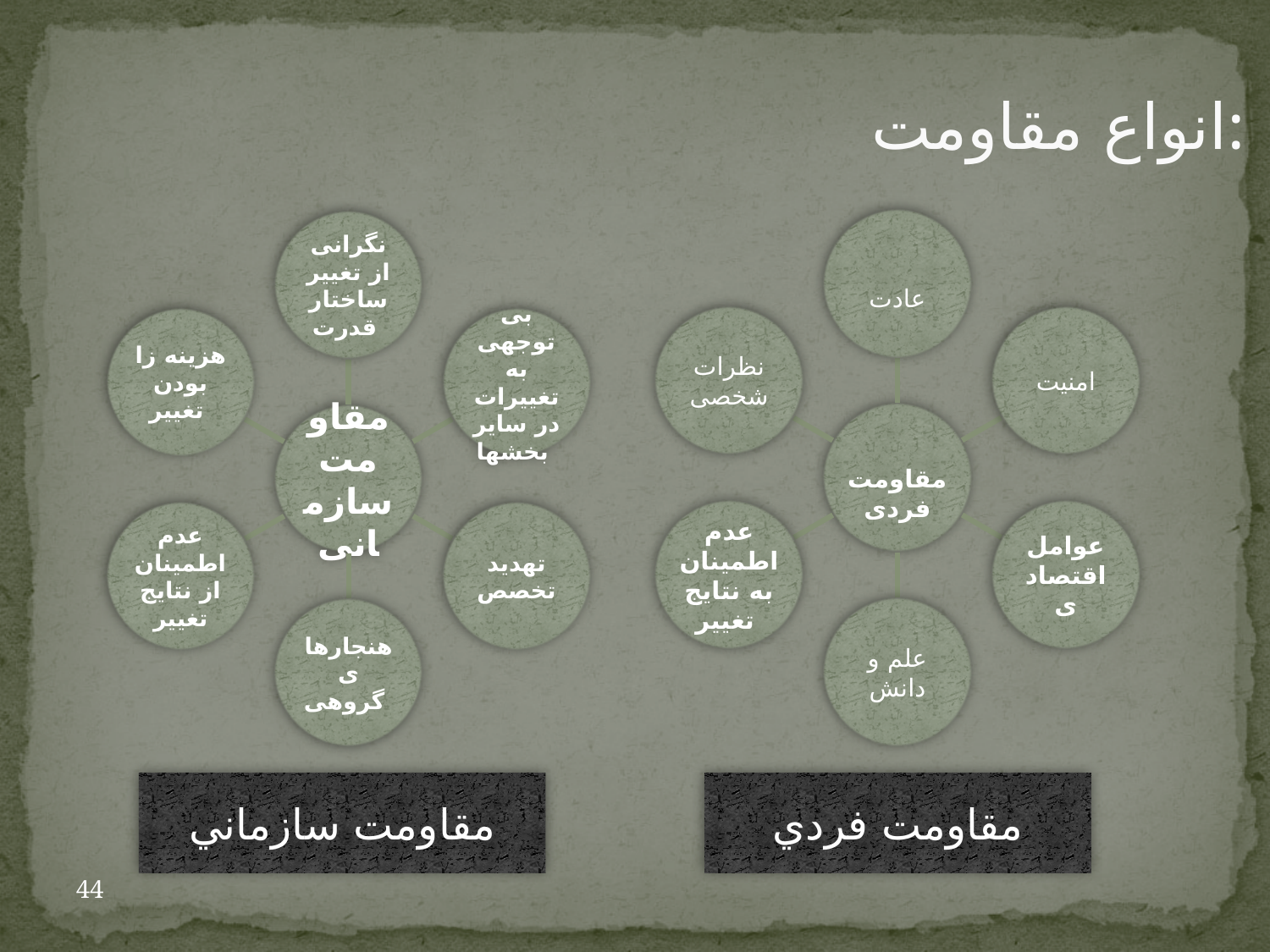

انواع مقاومت:

مقاومت سازمانی

نگرانی از تغییر ساختار قدرت

بی توجهی به تغییرات در سایر بخشها

تهدید تخصص

هنجارهای گروهی

عدم اطمینان از نتایج تغییر

هزینه زا بودن تغییر

مقاومت فردی

عادت

امنیت

عوامل اقتصادی

علم و دانش

عدم اطمینان به نتایج تغییر

نظرات شخصی
مقاومت سازماني
مقاومت فردي
44